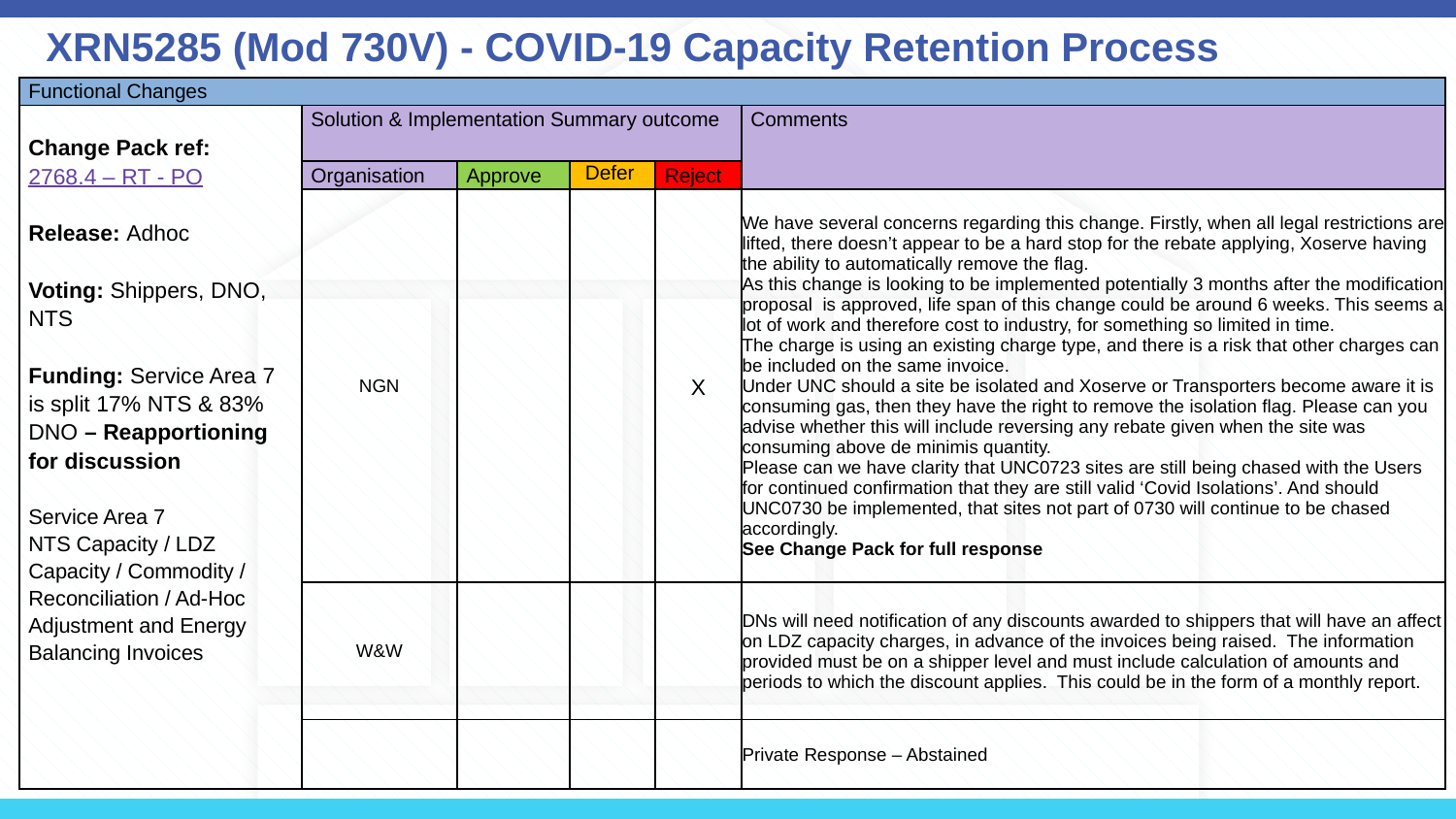

XRN5285 (Mod 730V) - COVID-19 Capacity Retention Process
| Functional Changes |  |  |  |  |  |
| --- | --- | --- | --- | --- | --- |
| Change Pack ref:  2768.4 – RT - PO Release: Adhoc Voting: Shippers, DNO, NTS Funding: Service Area 7 is split 17% NTS & 83% DNO – Reapportioning for discussion Service Area 7 NTS Capacity / LDZ Capacity / Commodity / Reconciliation / Ad-Hoc Adjustment and Energy Balancing Invoices | Solution & Implementation Summary outcome |  |  |  | Comments |
|  | Organisation | Approve | Defer | Reject |  |
|  | NGN |  |  | X | We have several concerns regarding this change. Firstly, when all legal restrictions are lifted, there doesn’t appear to be a hard stop for the rebate applying, Xoserve having the ability to automatically remove the flag. As this change is looking to be implemented potentially 3 months after the modification proposal is approved, life span of this change could be around 6 weeks. This seems a lot of work and therefore cost to industry, for something so limited in time. The charge is using an existing charge type, and there is a risk that other charges can be included on the same invoice. Under UNC should a site be isolated and Xoserve or Transporters become aware it is consuming gas, then they have the right to remove the isolation flag. Please can you advise whether this will include reversing any rebate given when the site was consuming above de minimis quantity. Please can we have clarity that UNC0723 sites are still being chased with the Users for continued confirmation that they are still valid ‘Covid Isolations’. And should UNC0730 be implemented, that sites not part of 0730 will continue to be chased accordingly. See Change Pack for full response |
|  | W&W |  |  |  | DNs will need notification of any discounts awarded to shippers that will have an affect on LDZ capacity charges, in advance of the invoices being raised. The information provided must be on a shipper level and must include calculation of amounts and periods to which the discount applies. This could be in the form of a monthly report. |
|  |  |  |  |  | Private Response – Abstained |